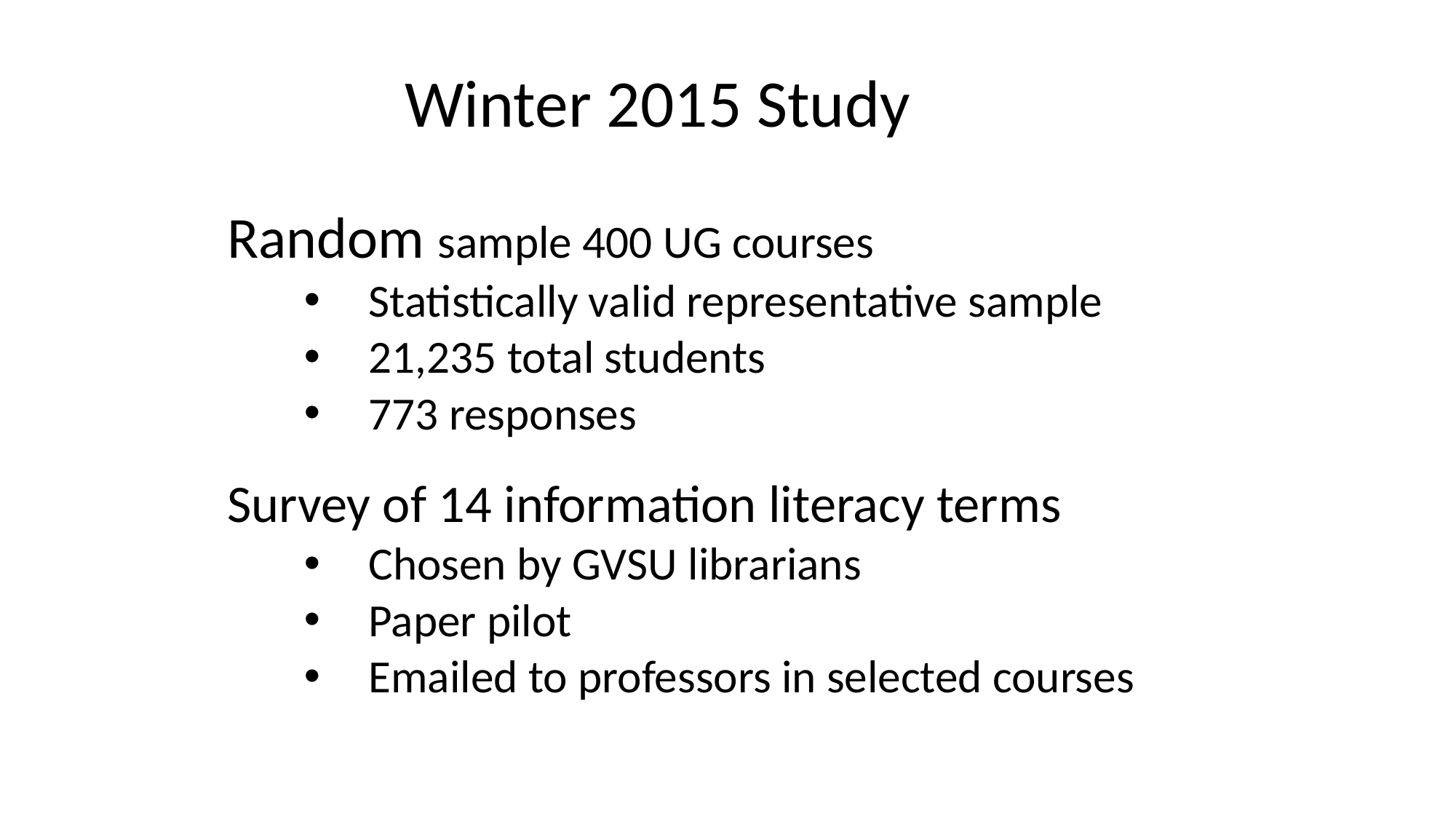

Winter 2015 Study
Random sample 400 UG courses
Statistically valid representative sample
21,235 total students
773 responses

Survey of 14 information literacy terms
Chosen by GVSU librarians
Paper pilot
Emailed to professors in selected courses